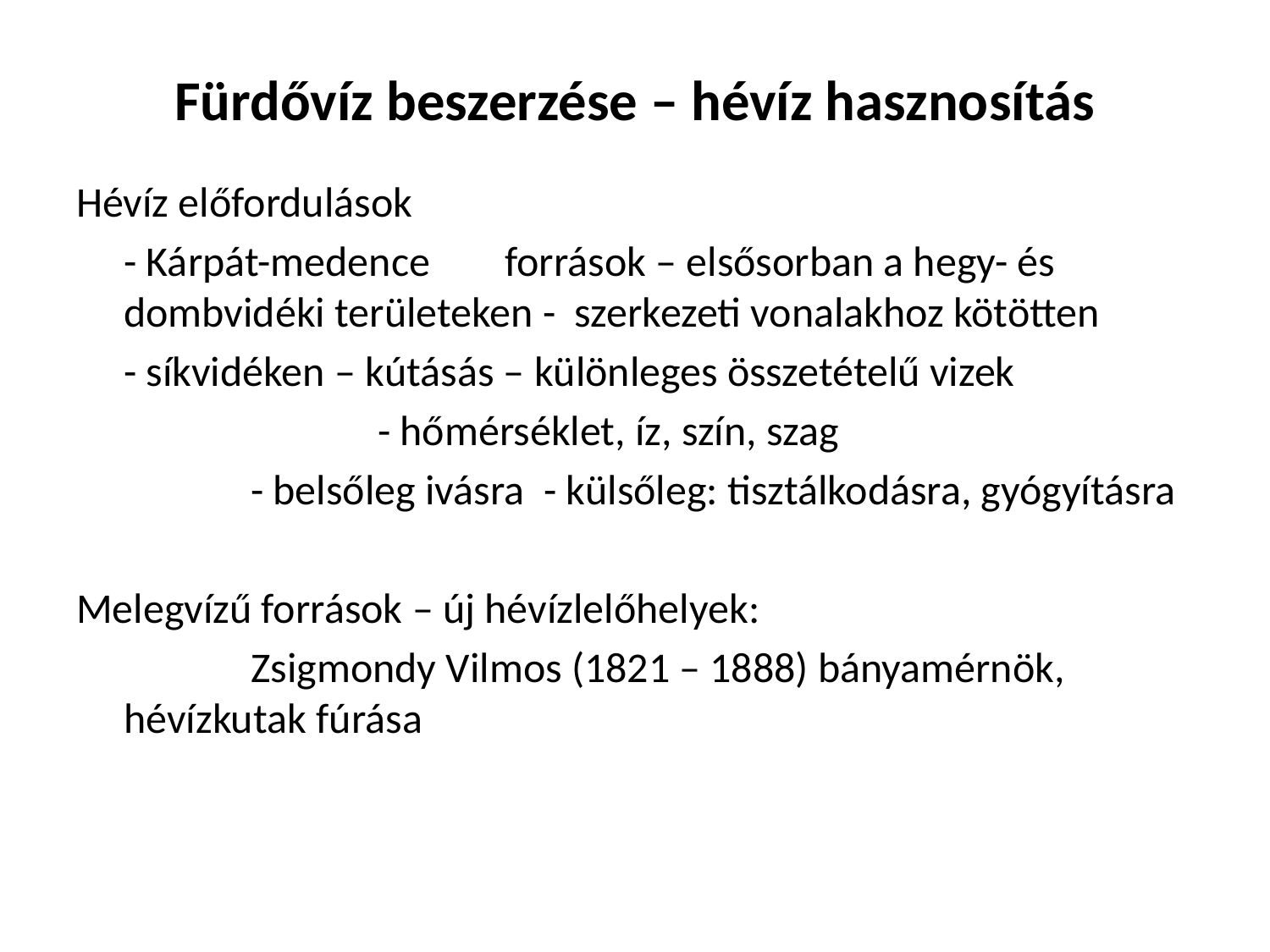

# Fürdővíz beszerzése – hévíz hasznosítás
Hévíz előfordulások
	- Kárpát-medence	források – elsősorban a hegy- és dombvidéki területeken -  szerkezeti vonalakhoz kötötten
	- síkvidéken – kútásás – különleges összetételű vizek
			- hőmérséklet, íz, szín, szag
		- belsőleg ivásra  - külsőleg: tisztálkodásra, gyógyításra

Melegvízű források – új hévízlelőhelyek:
		Zsigmondy Vilmos (1821 – 1888) bányamérnök, hévízkutak fúrása